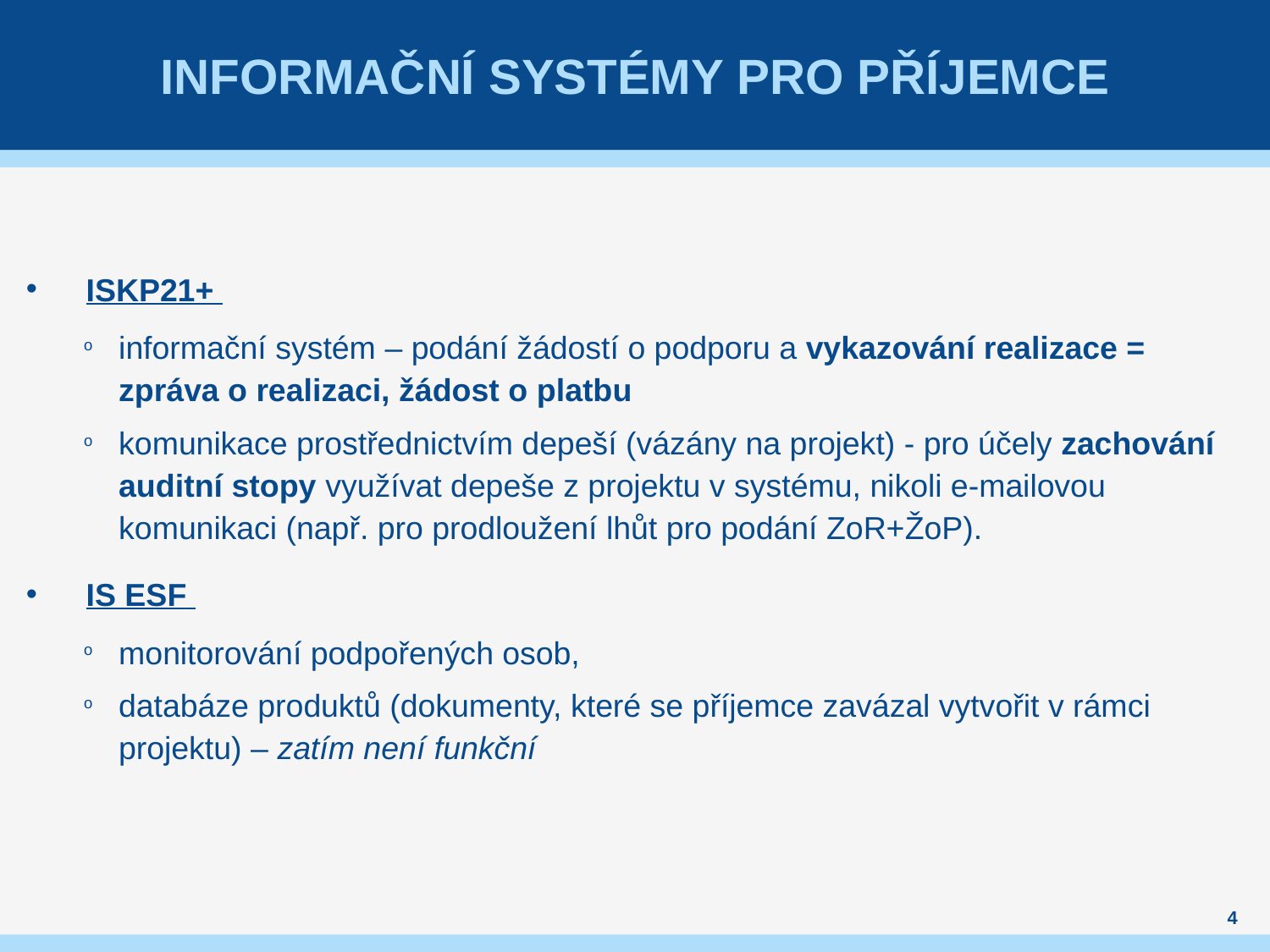

# Informační systémy pro příjemce

ISKP21+
informační systém – podání žádostí o podporu a vykazování realizace = zpráva o realizaci, žádost o platbu
komunikace prostřednictvím depeší (vázány na projekt) - pro účely zachování auditní stopy využívat depeše z projektu v systému, nikoli e-mailovou komunikaci (např. pro prodloužení lhůt pro podání ZoR+ŽoP).
IS ESF
monitorování podpořených osob,
databáze produktů (dokumenty, které se příjemce zavázal vytvořit v rámci projektu) – zatím není funkční

4